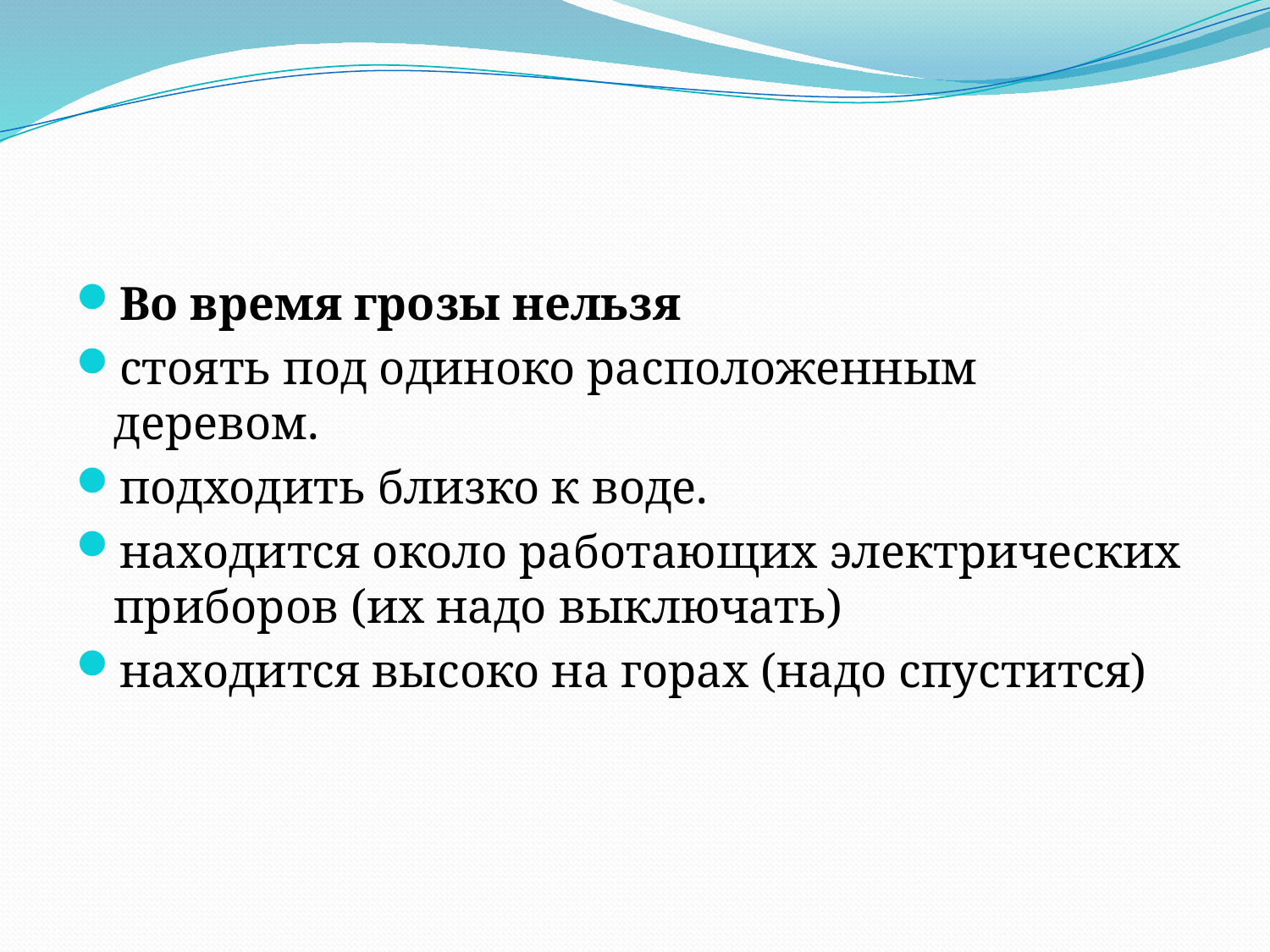

Во время грозы нельзя
стоять под одиноко расположенным деревом.
подходить близко к воде.
находится около работающих электрических приборов (их надо выключать)
находится высоко на горах (надо спустится)